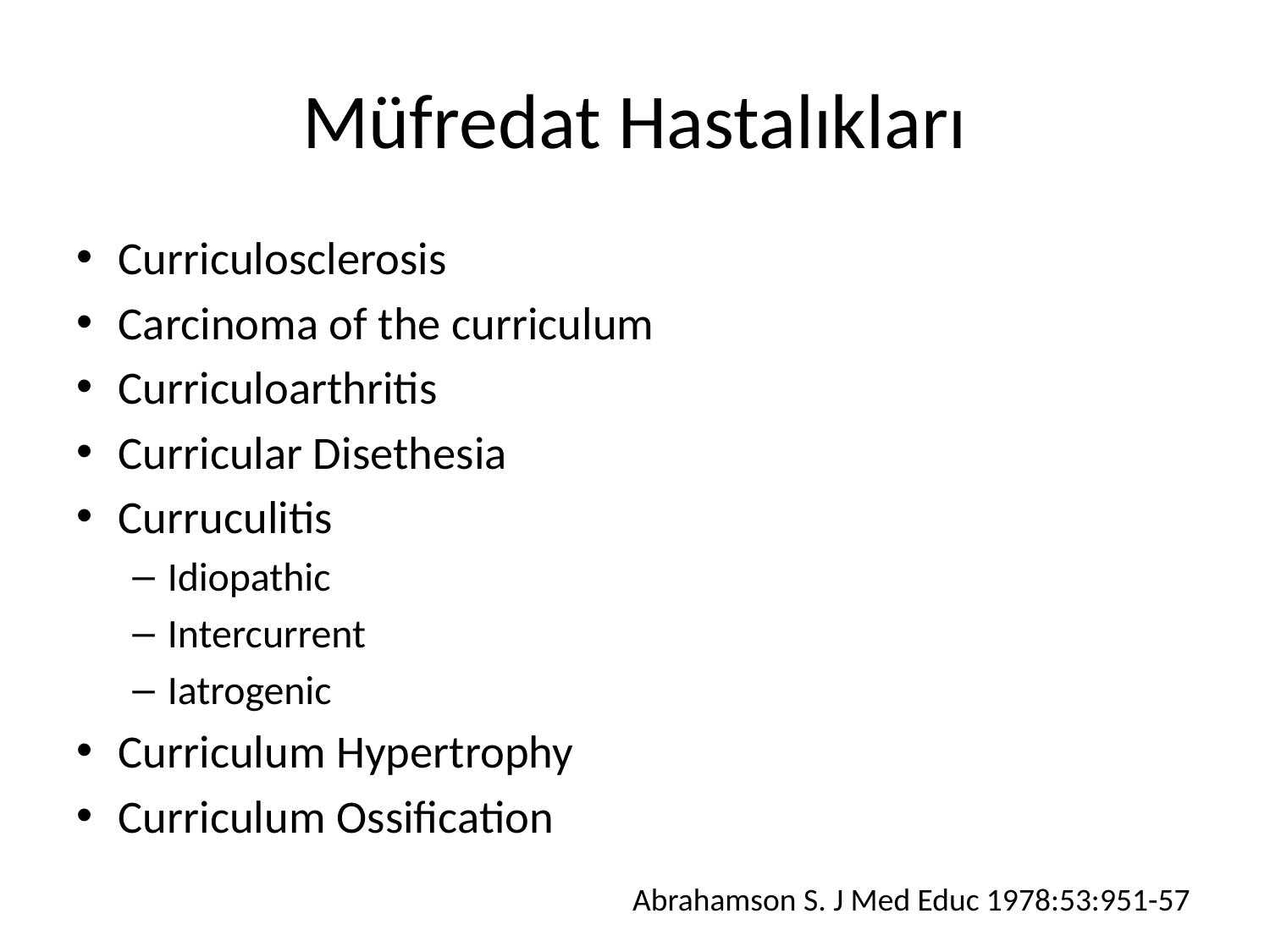

# Müfredat Hastalıkları
Curriculosclerosis
Carcinoma of the curriculum
Curriculoarthritis
Curricular Disethesia
Curruculitis
Idiopathic
Intercurrent
Iatrogenic
Curriculum Hypertrophy
Curriculum Ossification

Abrahamson S. J Med Educ 1978:53:951-57